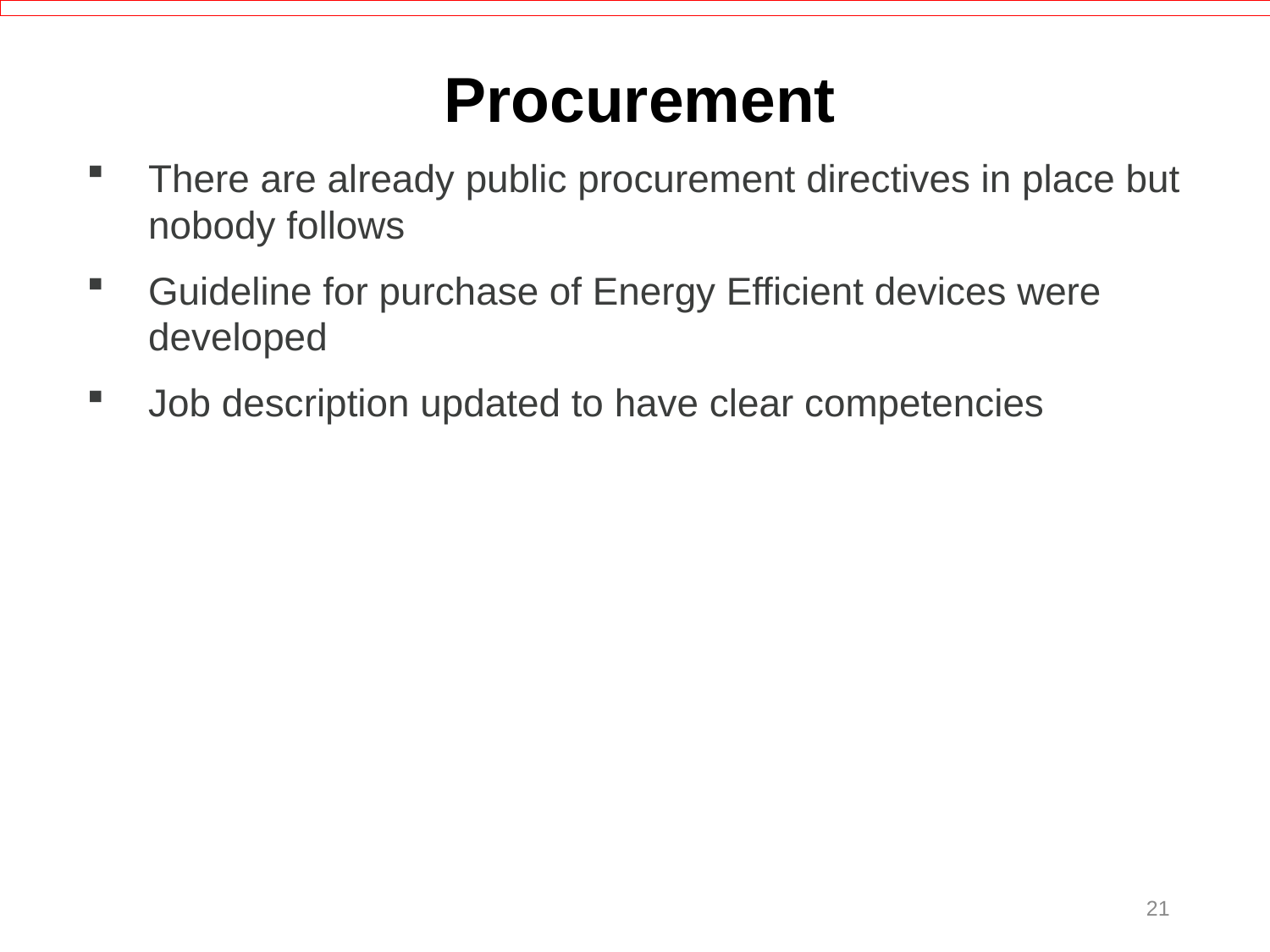

Procurement
There are already public procurement directives in place but nobody follows
Guideline for purchase of Energy Efficient devices were developed
Job description updated to have clear competencies

21